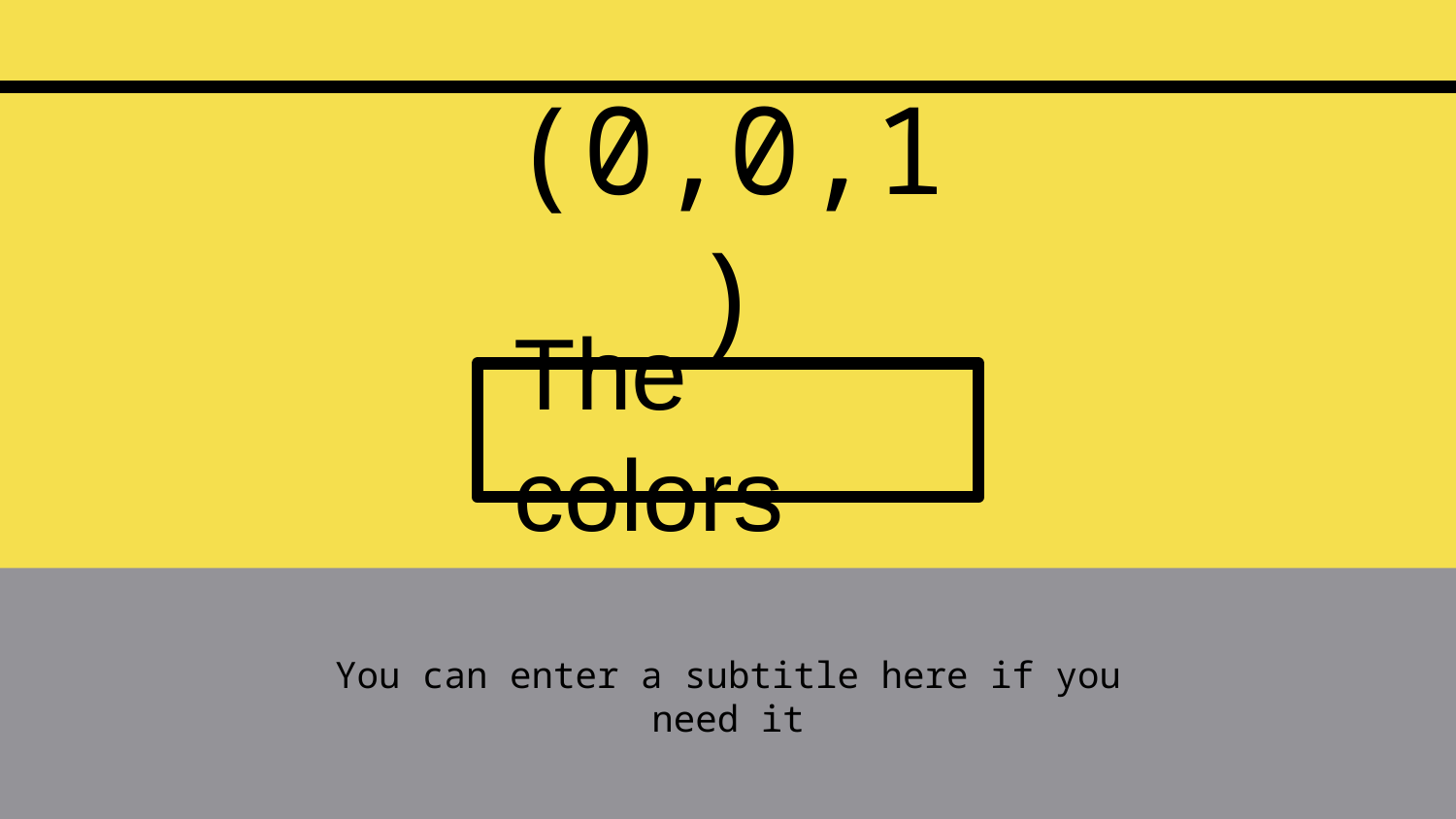

(0,0,1)
# The colors
You can enter a subtitle here if you need it